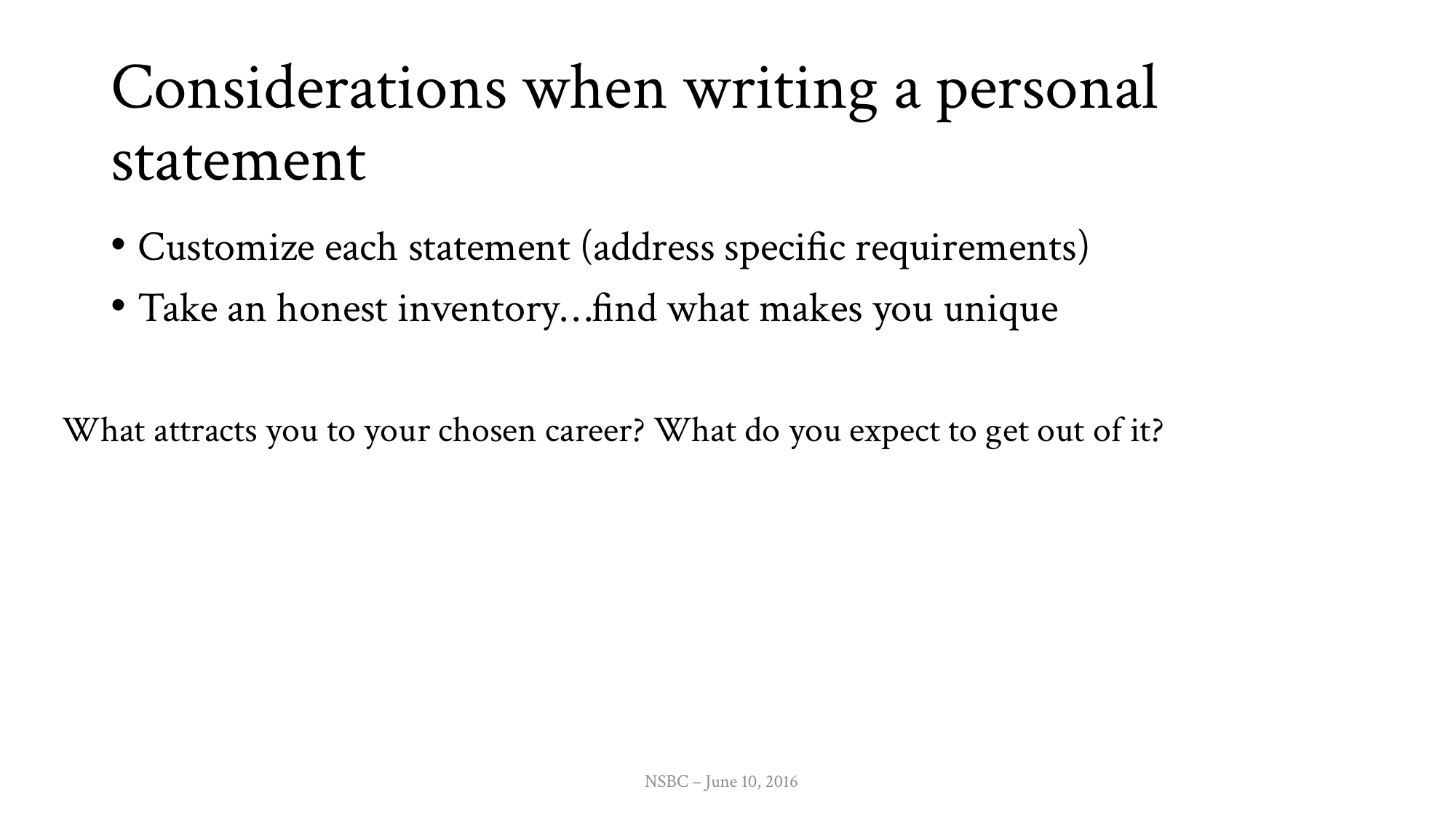

# Considerations when writing a personal statement
Customize each statement (address specific requirements)
Take an honest inventory…find what makes you unique

What attracts you to your chosen career? What do you expect to get out of it?
NSBC – June 10, 2016